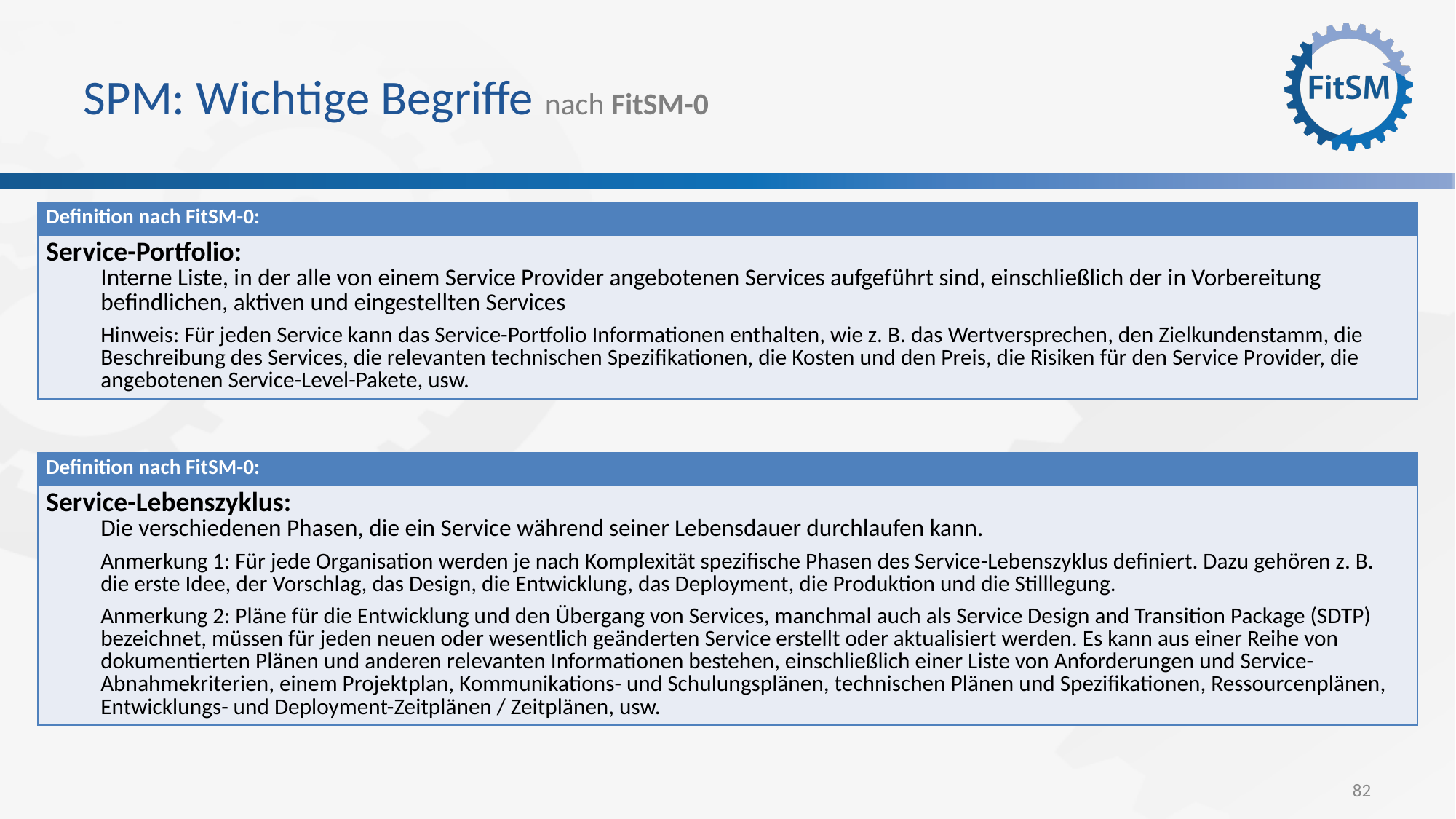

# SPM: Wichtige Begriffe nach FitSM-0
| Definition nach FitSM-0: |
| --- |
| Service-Portfolio: Interne Liste, in der alle von einem Service Provider angebotenen Services aufgeführt sind, einschließlich der in Vorbereitung befindlichen, aktiven und eingestellten Services Hinweis: Für jeden Service kann das Service-Portfolio Informationen enthalten, wie z. B. das Wertversprechen, den Zielkundenstamm, die Beschreibung des Services, die relevanten technischen Spezifikationen, die Kosten und den Preis, die Risiken für den Service Provider, die angebotenen Service-Level-Pakete, usw. |
| Definition nach FitSM-0: |
| --- |
| Service-Lebenszyklus: Die verschiedenen Phasen, die ein Service während seiner Lebensdauer durchlaufen kann. Anmerkung 1: Für jede Organisation werden je nach Komplexität spezifische Phasen des Service-Lebenszyklus definiert. Dazu gehören z. B. die erste Idee, der Vorschlag, das Design, die Entwicklung, das Deployment, die Produktion und die Stilllegung. Anmerkung 2: Pläne für die Entwicklung und den Übergang von Services, manchmal auch als Service Design and Transition Package (SDTP) bezeichnet, müssen für jeden neuen oder wesentlich geänderten Service erstellt oder aktualisiert werden. Es kann aus einer Reihe von dokumentierten Plänen und anderen relevanten Informationen bestehen, einschließlich einer Liste von Anforderungen und Service-Abnahmekriterien, einem Projektplan, Kommunikations- und Schulungsplänen, technischen Plänen und Spezifikationen, Ressourcenplänen, Entwicklungs- und Deployment-Zeitplänen / Zeitplänen, usw. |
82